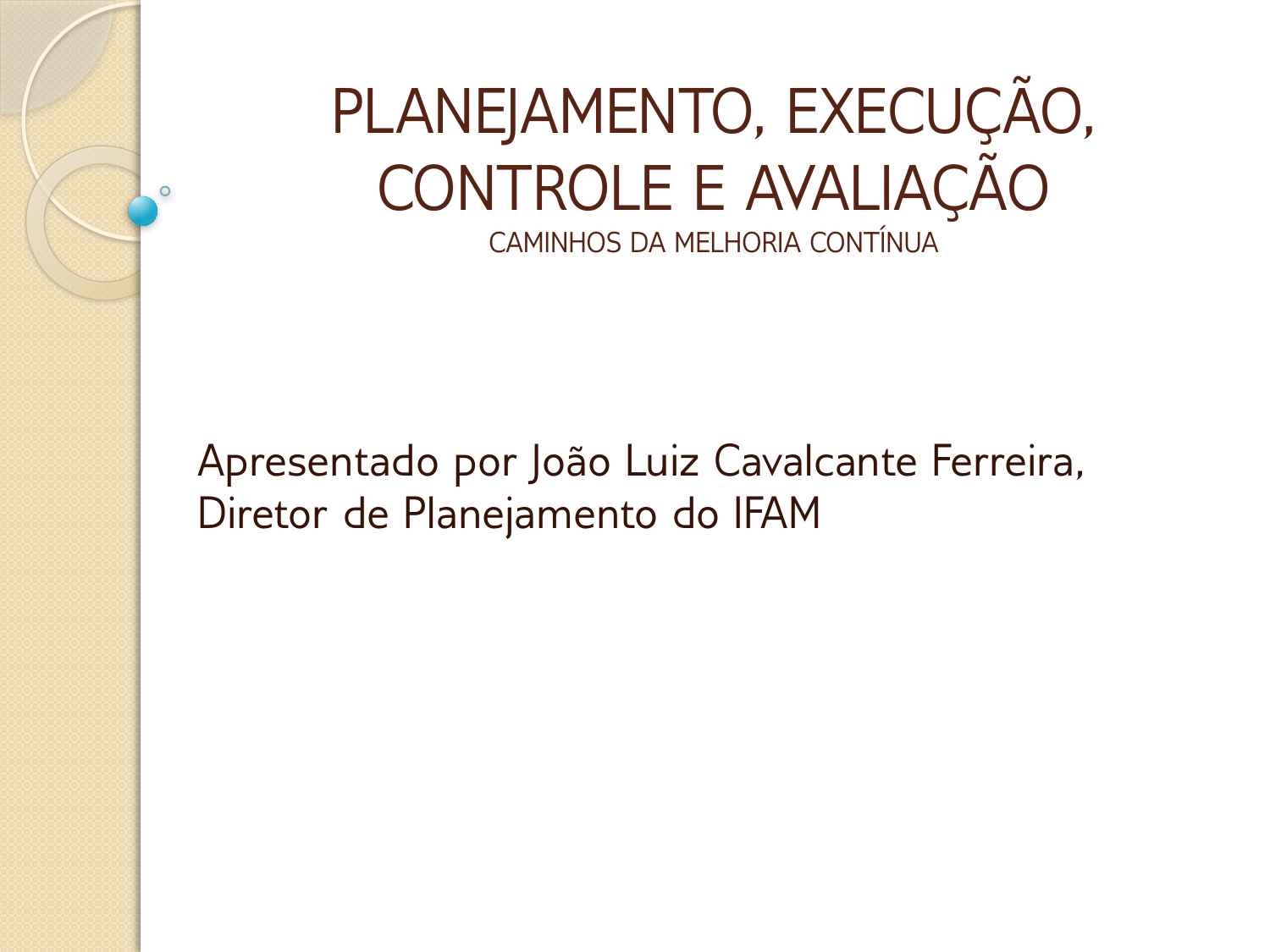

# PLANEJAMENTO, EXECUÇÃO, CONTROLE E AVALIAÇÃO CAMINHOS DA MELHORIA CONTÍNUA
Apresentado por João Luiz Cavalcante Ferreira, Diretor de Planejamento do IFAM